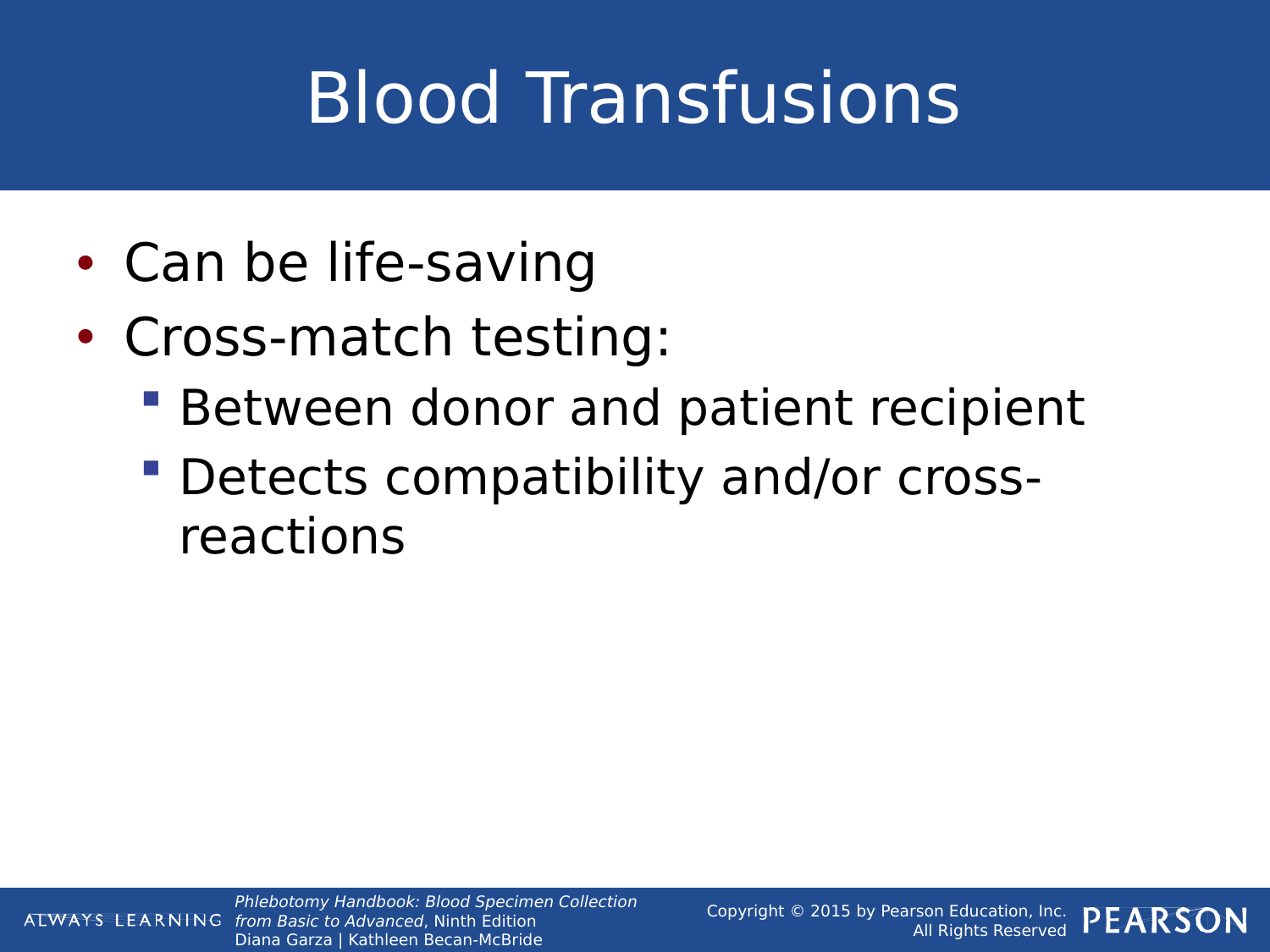

# Blood Transfusions
Can be life-saving
Cross-match testing:
Between donor and patient recipient
Detects compatibility and/or cross-reactions